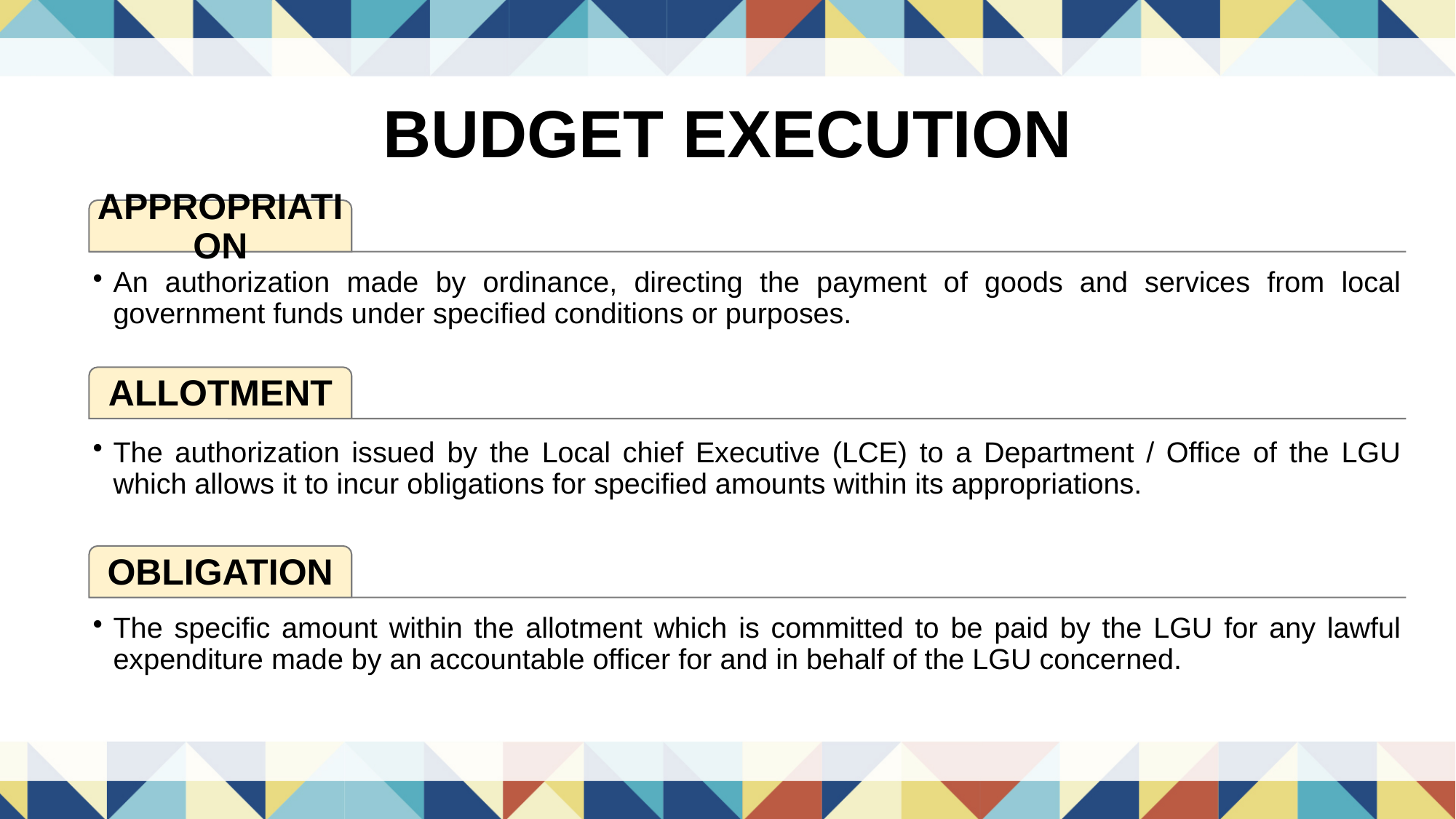

BUDGET EXECUTION
APPROPRIATION

An authorization made by ordinance, directing the payment of goods and services from local government funds under specified conditions or purposes.

ALLOTMENT

The authorization issued by the Local chief Executive (LCE) to a Department / Office of the LGU which allows it to incur obligations for specified amounts within its appropriations.

OBLIGATION

The specific amount within the allotment which is committed to be paid by the LGU for any lawful expenditure made by an accountable officer for and in behalf of the LGU concerned.